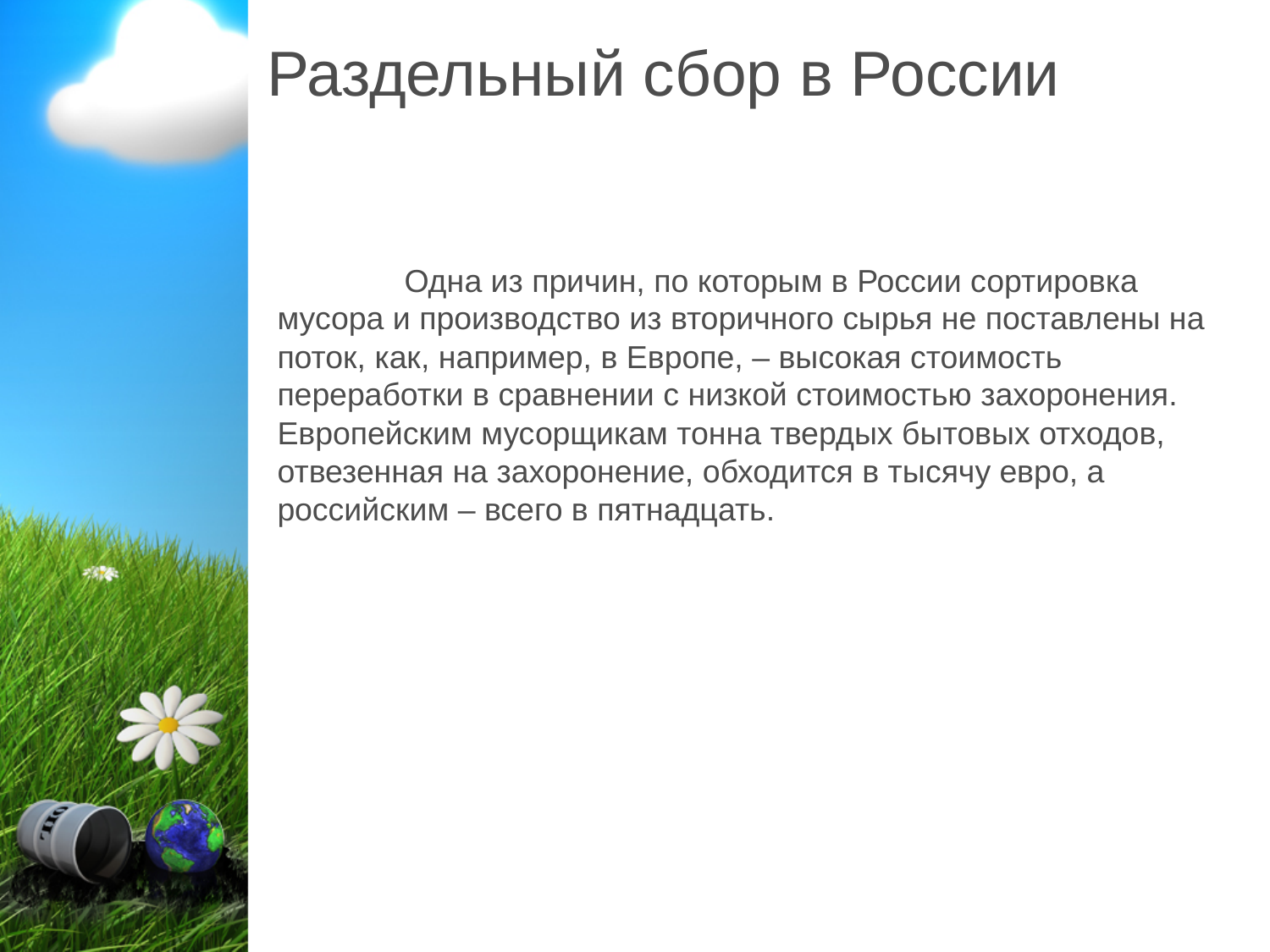

# Раздельный сбор в России
	Одна из причин, по которым в России сортировка мусора и производство из вторичного сырья не поставлены на поток, как, например, в Европе, – высокая стоимость переработки в сравнении с низкой стоимостью захоронения. Европейским мусорщикам тонна твердых бытовых отходов, отвезенная на захоронение, обходится в тысячу евро, а российским – всего в пятнадцать.